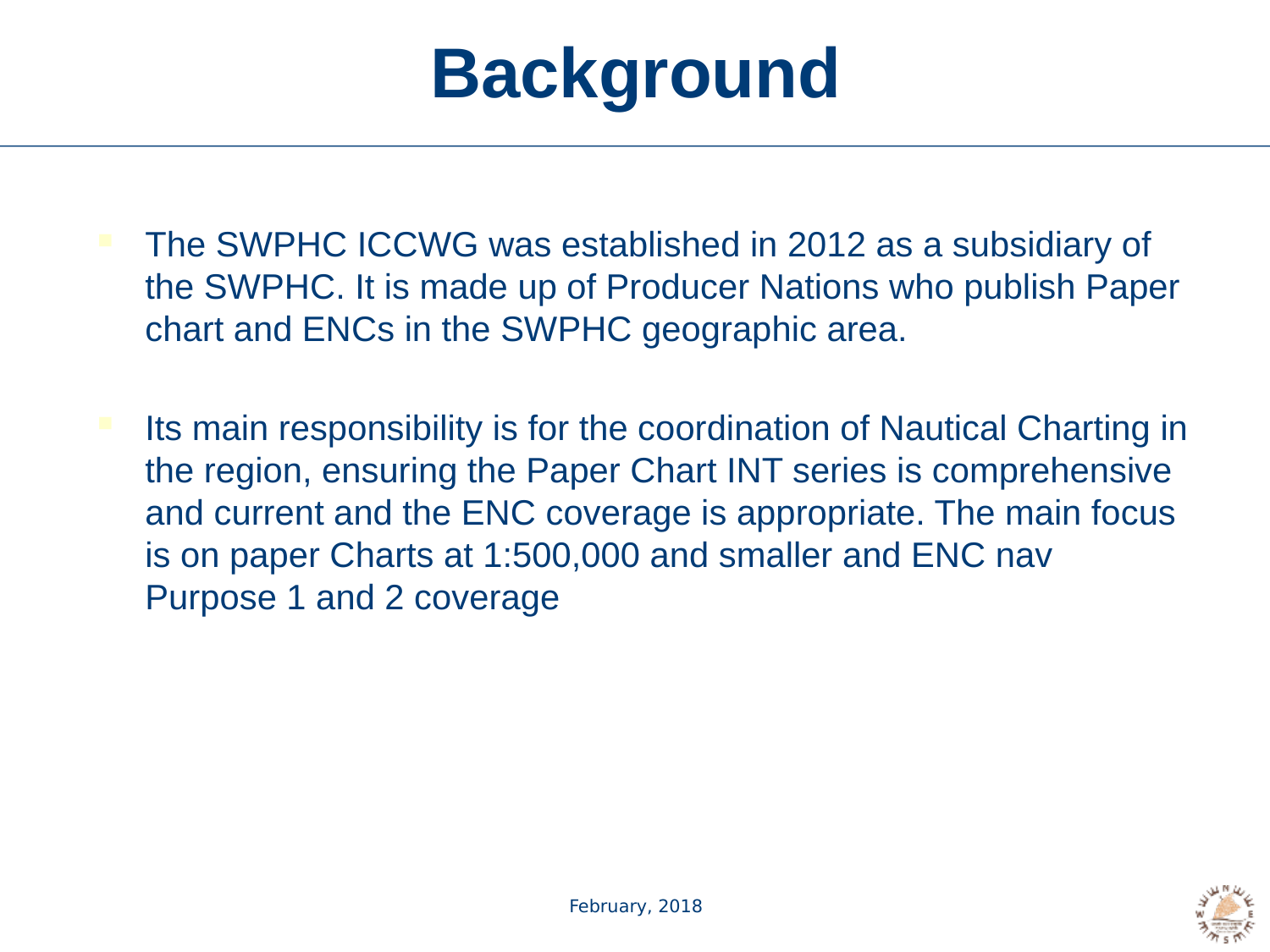

# Background

The SWPHC ICCWG was established in 2012 as a subsidiary of the SWPHC. It is made up of Producer Nations who publish Paper chart and ENCs in the SWPHC geographic area.

Its main responsibility is for the coordination of Nautical Charting in the region, ensuring the Paper Chart INT series is comprehensive and current and the ENC coverage is appropriate. The main focus is on paper Charts at 1:500,000 and smaller and ENC nav Purpose 1 and 2 coverage
February, 2018